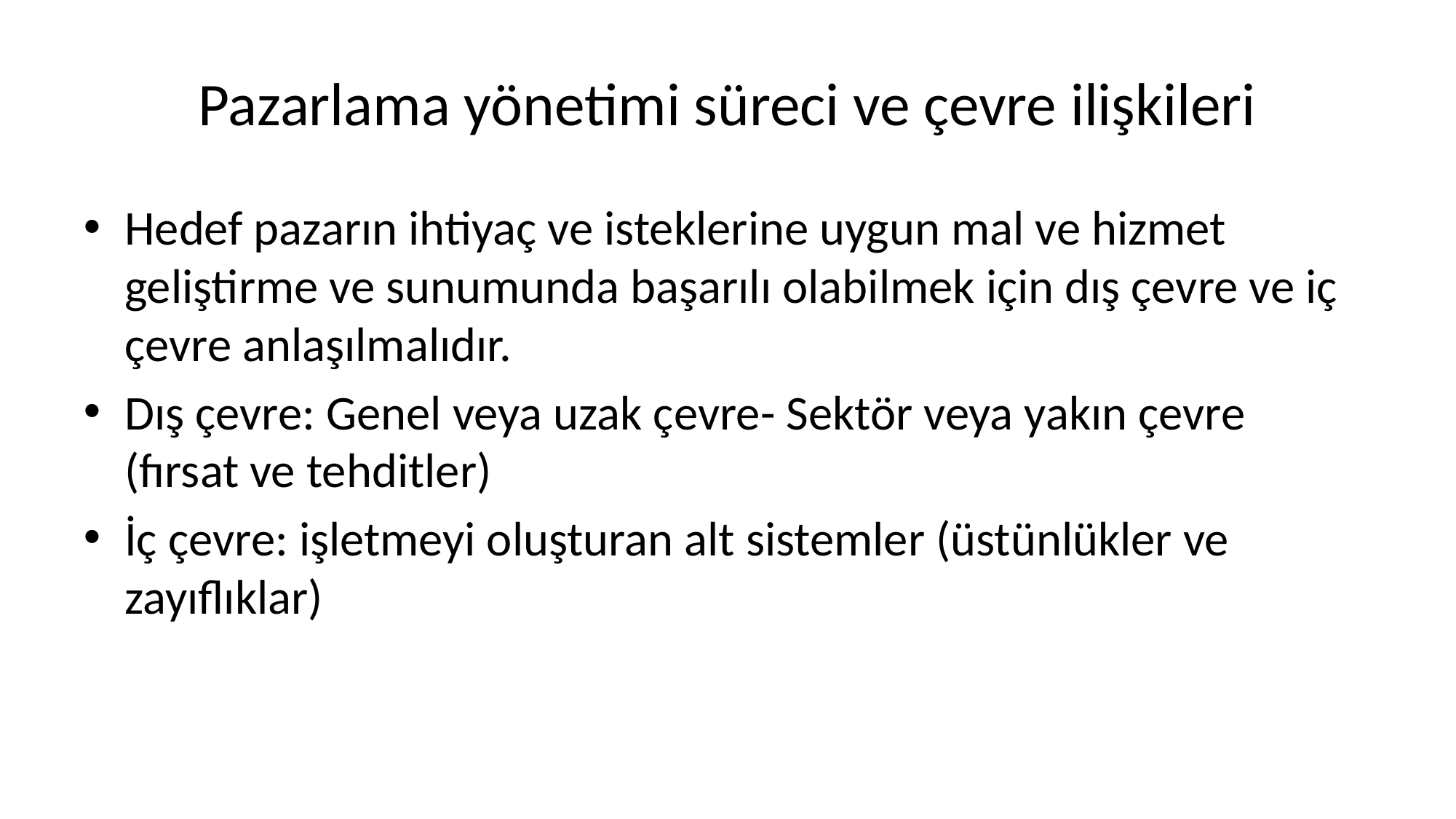

# Pazarlama yönetimi süreci ve çevre ilişkileri
Hedef pazarın ihtiyaç ve isteklerine uygun mal ve hizmet geliştirme ve sunumunda başarılı olabilmek için dış çevre ve iç çevre anlaşılmalıdır.
Dış çevre: Genel veya uzak çevre- Sektör veya yakın çevre (fırsat ve tehditler)
İç çevre: işletmeyi oluşturan alt sistemler (üstünlükler ve zayıflıklar)